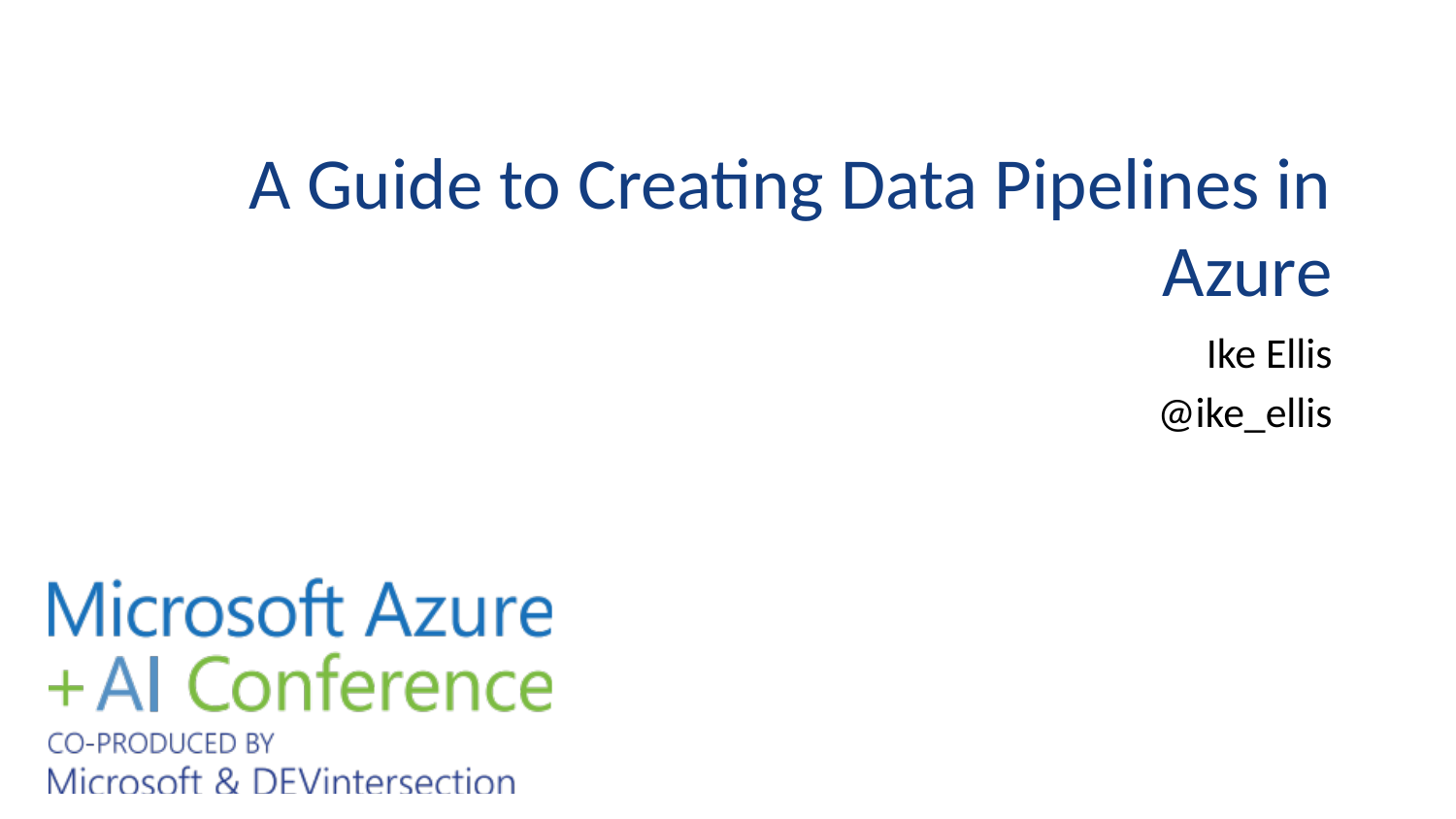

# A Guide to Creating Data Pipelines in Azure
Ike Ellis
@ike_ellis